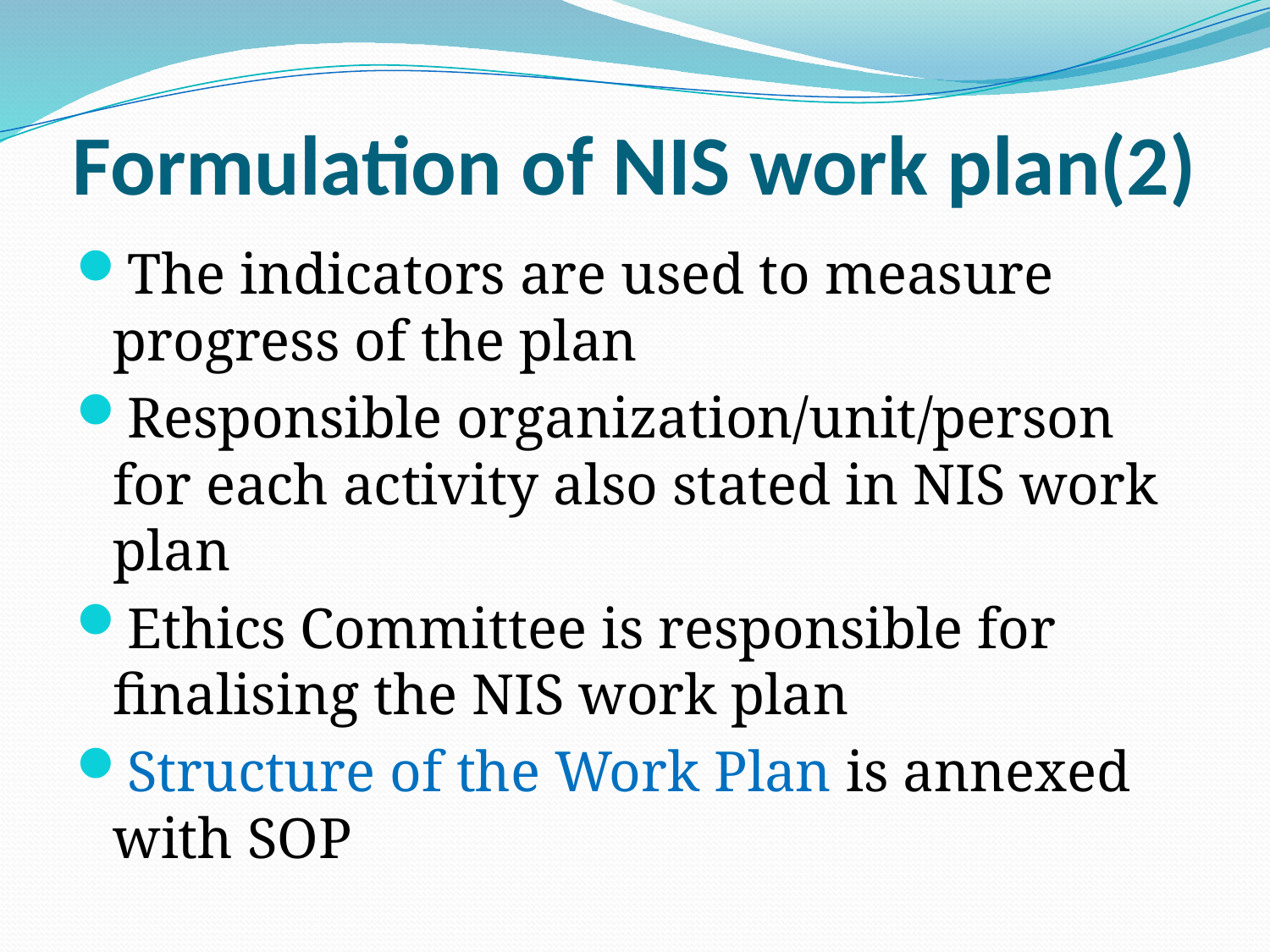

# Formulation of NIS work plan(2)
The indicators are used to measure progress of the plan
Responsible organization/unit/person for each activity also stated in NIS work plan
Ethics Committee is responsible for finalising the NIS work plan
Structure of the Work Plan is annexed with SOP